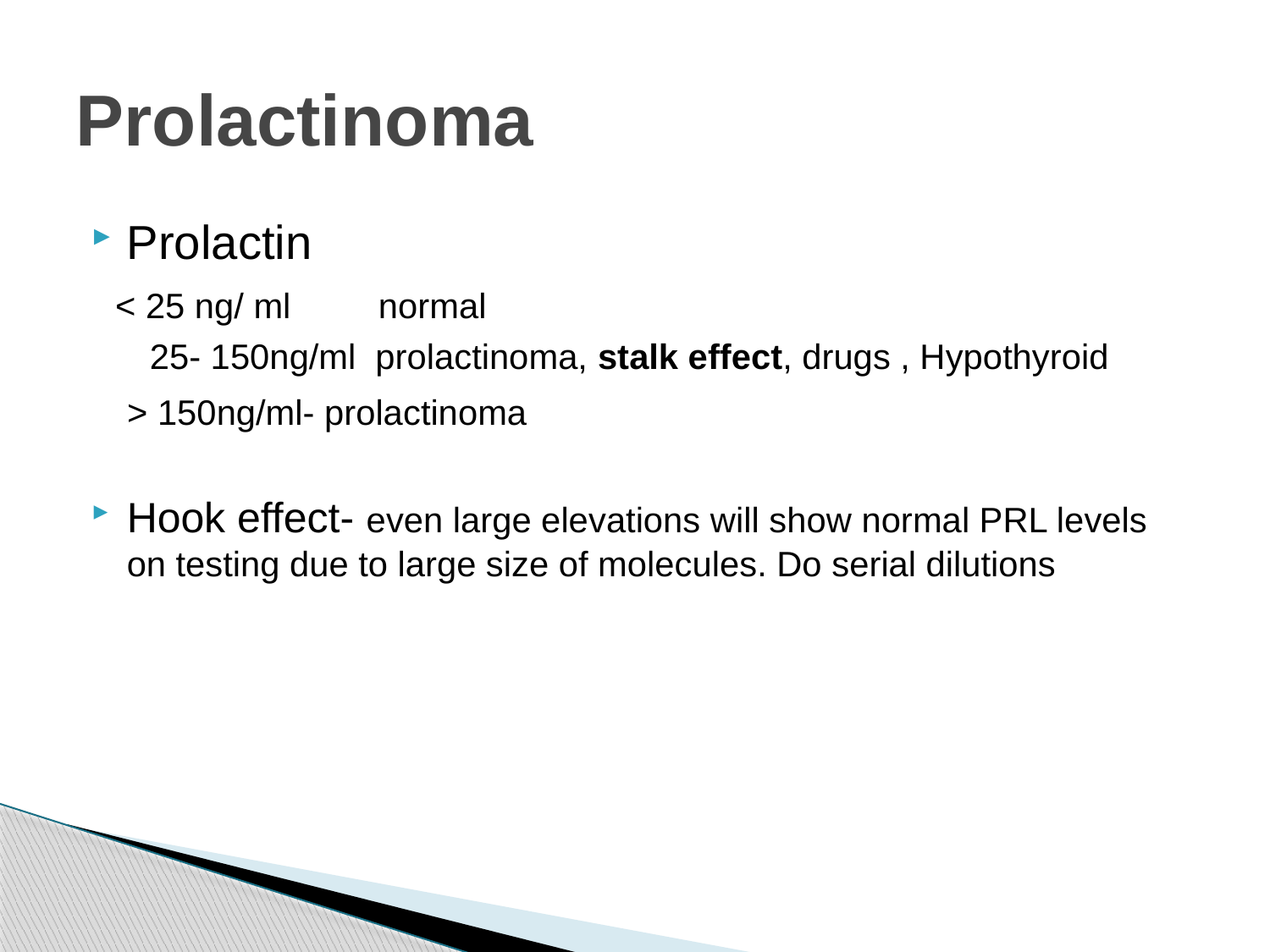

# Prolactinoma
Prolactin
  < 25 ng/ ml         normal
      25- 150ng/ml  prolactinoma, stalk effect, drugs , Hypothyroid
   > 150ng/ml- prolactinoma

Hook effect- even large elevations will show normal PRL levels on testing due to large size of molecules. Do serial dilutions